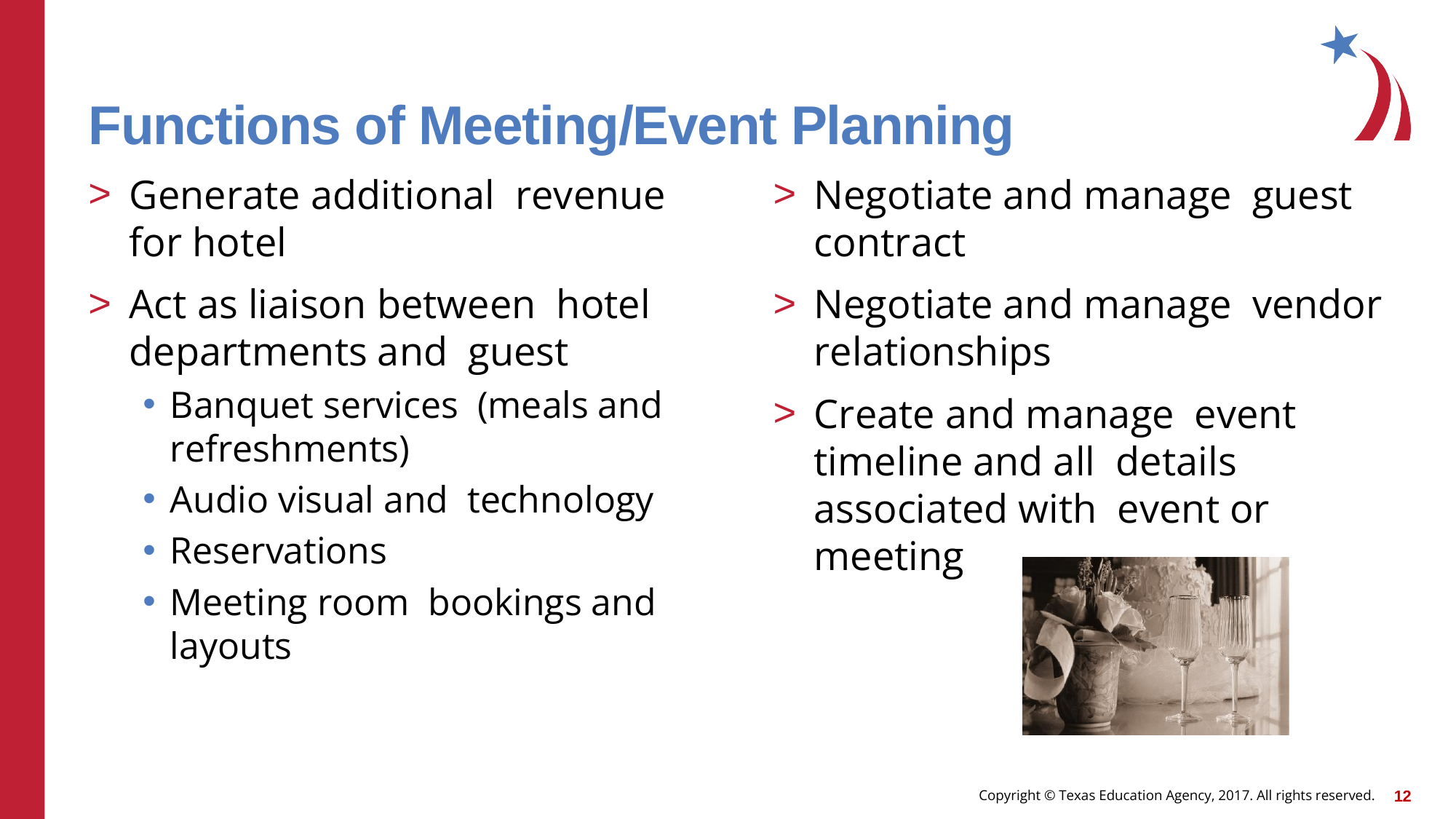

Functions of Meeting/Event Planning
Generate additional  revenue for hotel
Act as liaison between  hotel departments and  guest
Banquet services  (meals and  refreshments)
Audio visual and  technology
Reservations
Meeting room  bookings and layouts

Negotiate and manage  guest contract
Negotiate and manage  vendor relationships
Create and manage  event timeline and all  details associated with  event or meeting